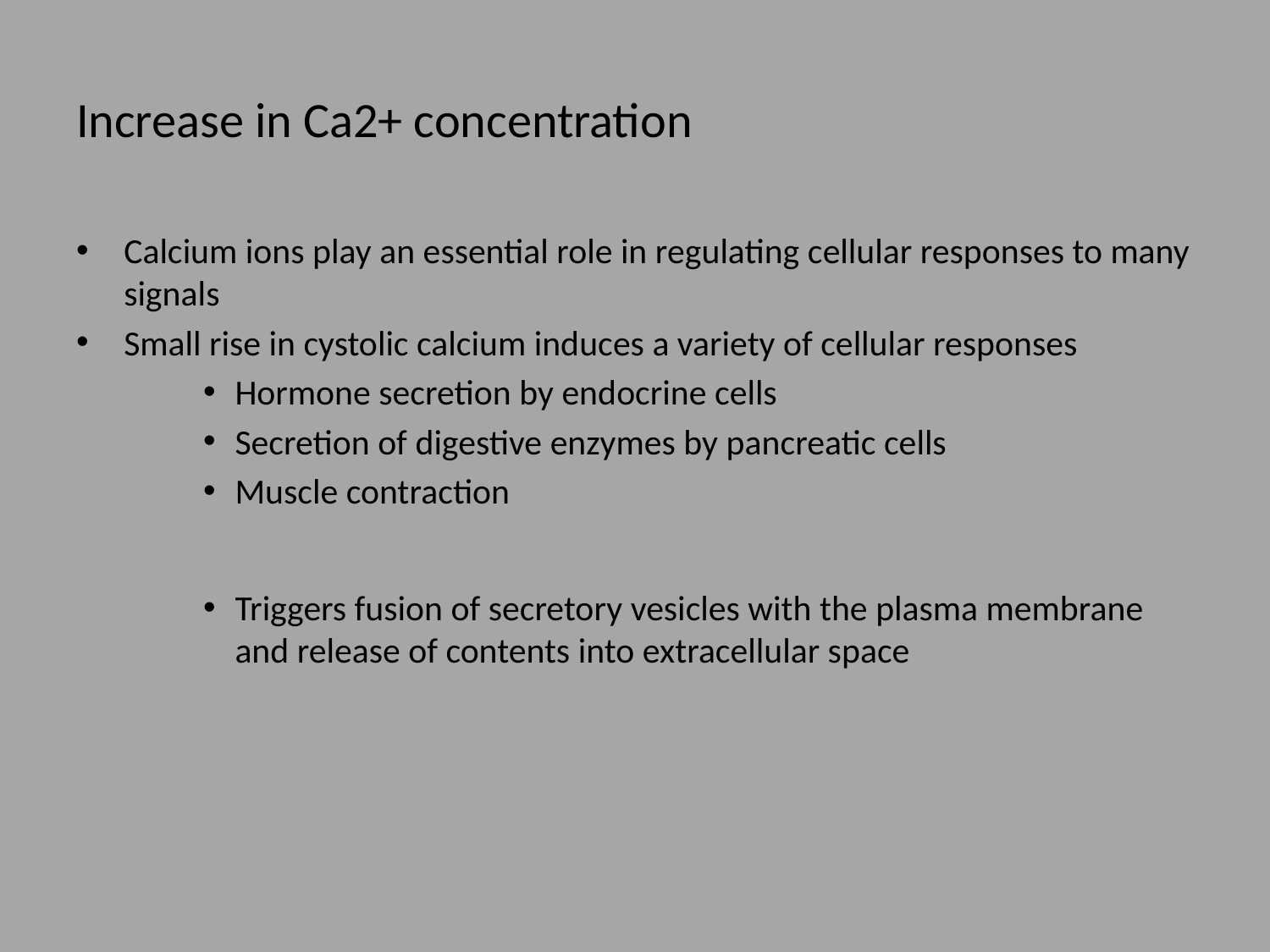

# Increase in Ca2+ concentration
Calcium ions play an essential role in regulating cellular responses to many signals
Small rise in cystolic calcium induces a variety of cellular responses
Hormone secretion by endocrine cells
Secretion of digestive enzymes by pancreatic cells
Muscle contraction

Triggers fusion of secretory vesicles with the plasma membrane and release of contents into extracellular space